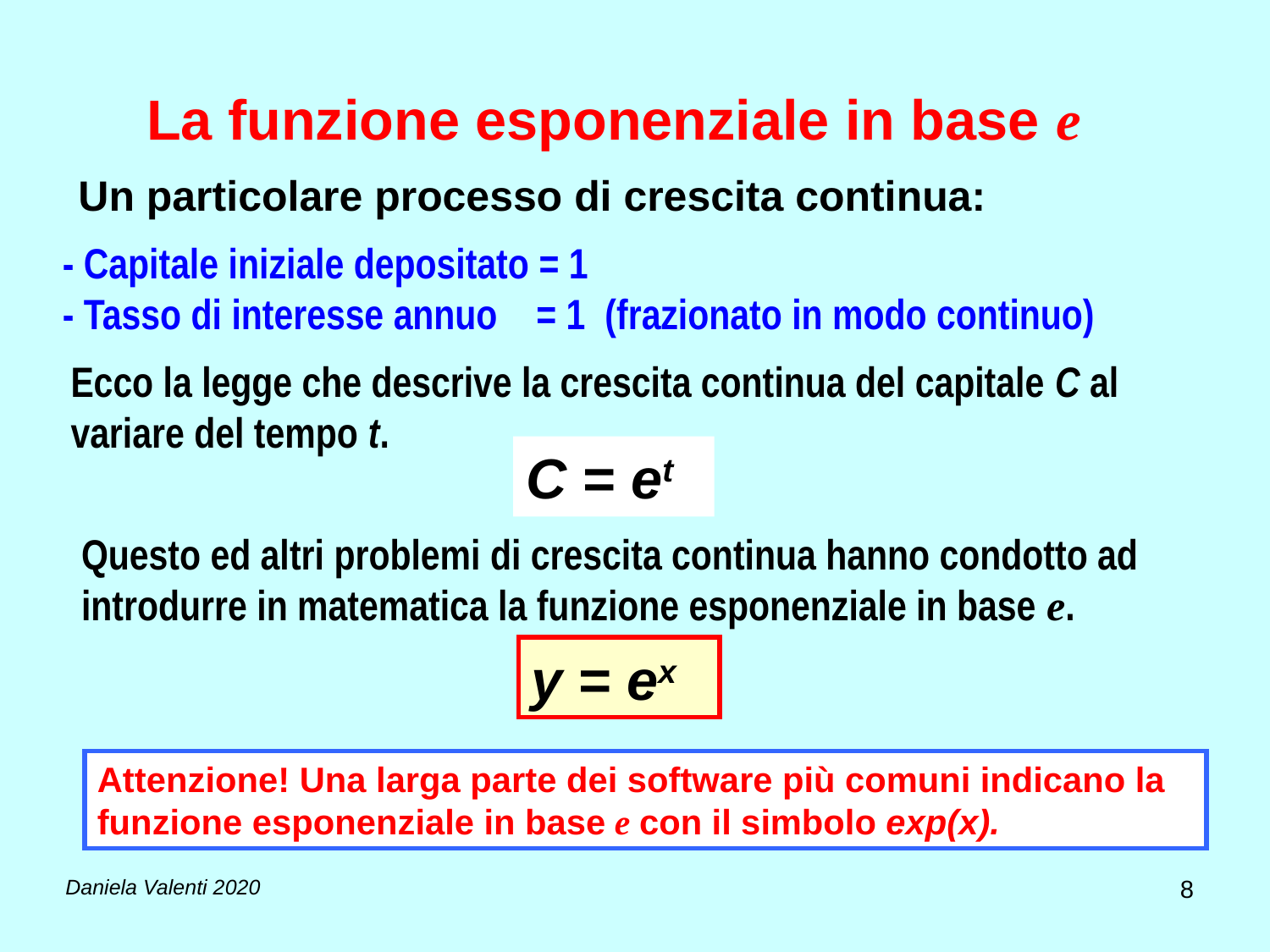

La funzione esponenziale in base e
Un particolare processo di crescita continua:
- Capitale iniziale depositato = 1
- Tasso di interesse annuo    = 1  (frazionato in modo continuo)
Ecco la legge che descrive la crescita continua del capitale C al variare del tempo t.
C = et
Questo ed altri problemi di crescita continua hanno condotto ad introdurre in matematica la funzione esponenziale in base e.
y = ex
Attenzione! Una larga parte dei software più comuni indicano la funzione esponenziale in base e con il simbolo exp(x).
8
Daniela Valenti 2020